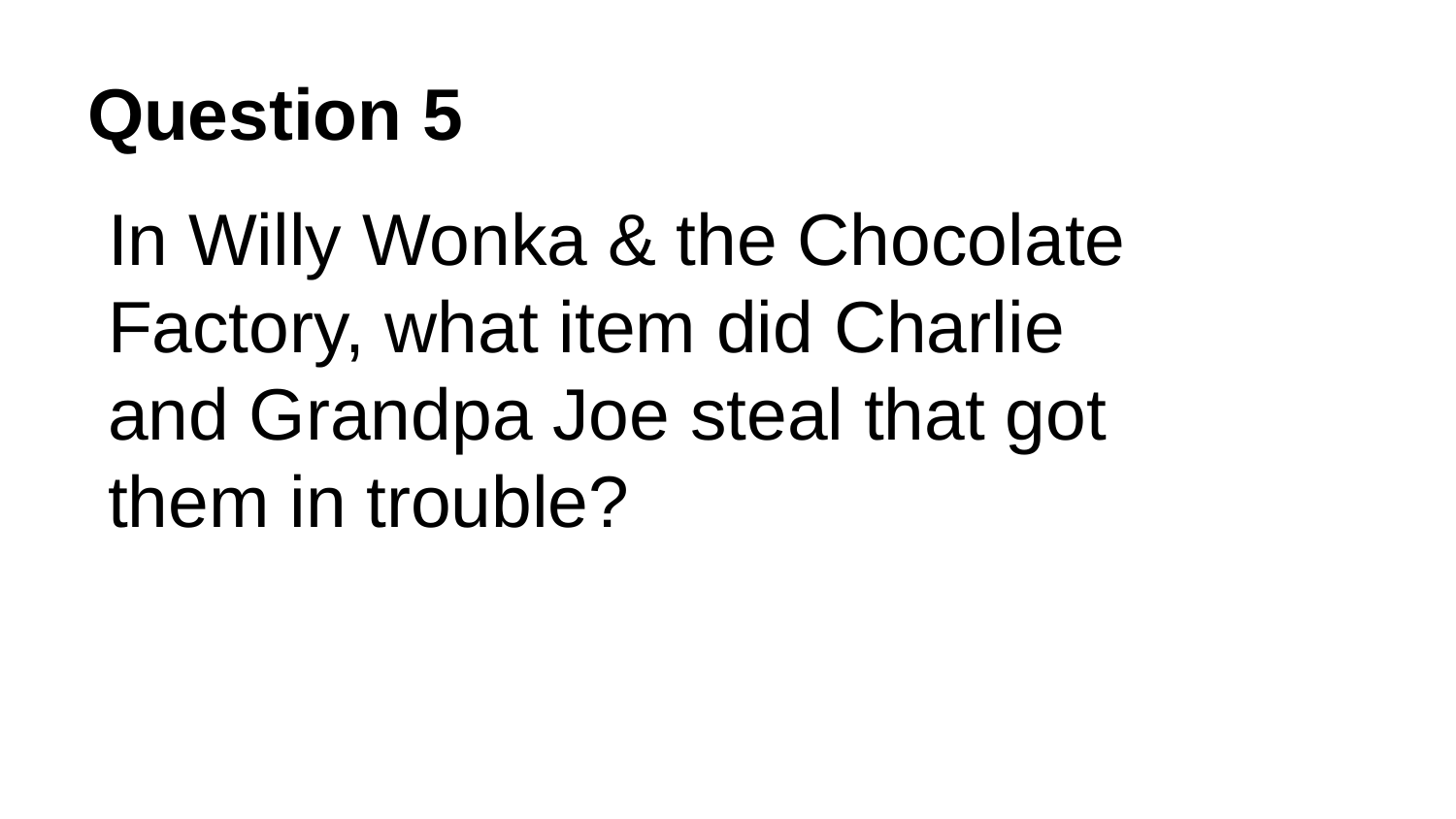

# Question 5
In Willy Wonka & the Chocolate Factory, what item did Charlie and Grandpa Joe steal that got them in trouble?